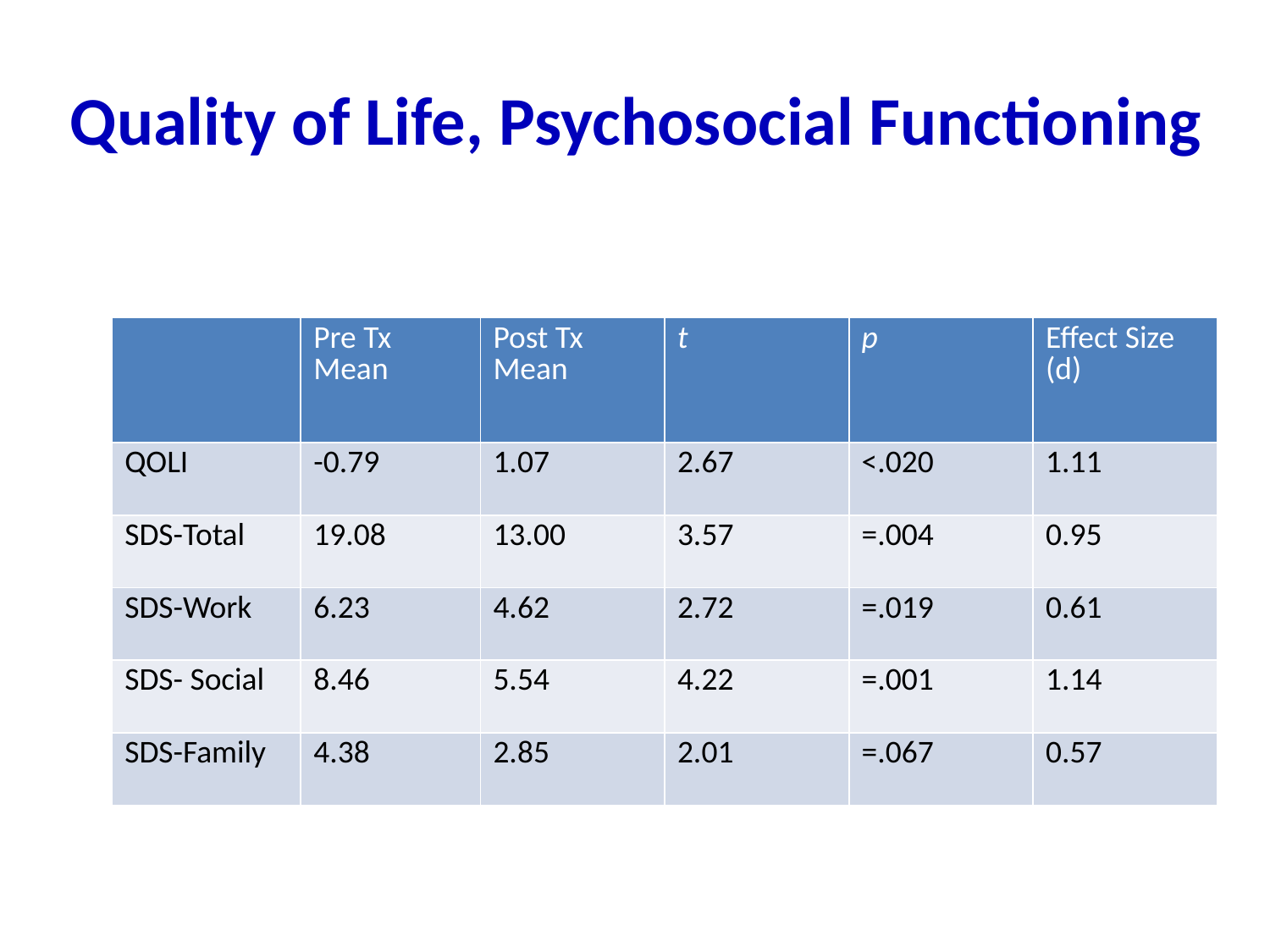

# Quality of Life, Psychosocial Functioning

|  | Pre Tx Mean | Post Tx Mean | t | p | Effect Size (d) |
| --- | --- | --- | --- | --- | --- |
| QOLI | -0.79 | 1.07 | 2.67 | <.020 | 1.11 |
| SDS-Total | 19.08 | 13.00 | 3.57 | =.004 | 0.95 |
| SDS-Work | 6.23 | 4.62 | 2.72 | =.019 | 0.61 |
| SDS- Social | 8.46 | 5.54 | 4.22 | =.001 | 1.14 |
| SDS-Family | 4.38 | 2.85 | 2.01 | =.067 | 0.57 |